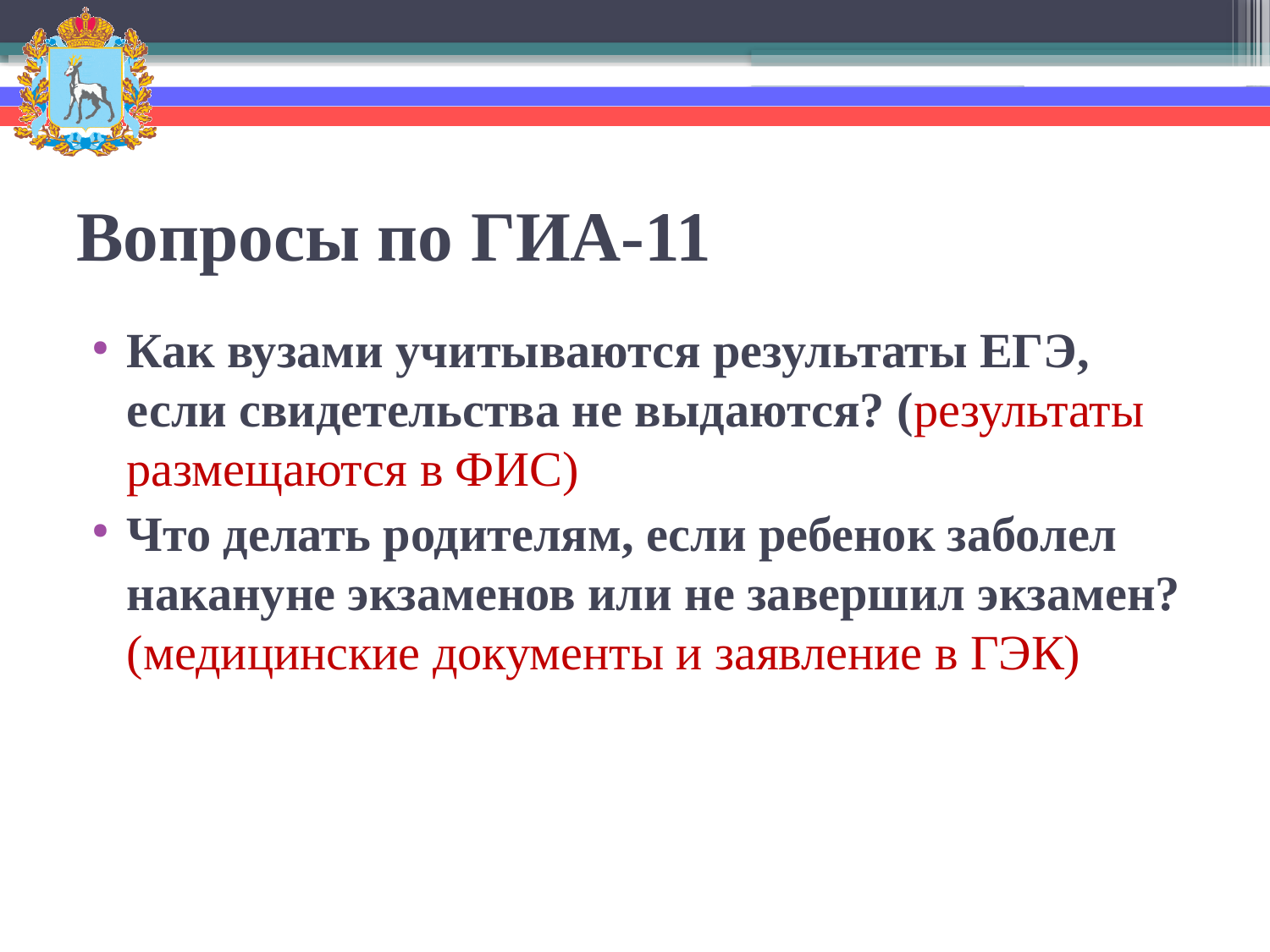

# Вопросы по ГИА-11
Как вузами учитываются результаты ЕГЭ, если свидетельства не выдаются? (результаты размещаются в ФИС)
Что делать родителям, если ребенок заболел накануне экзаменов или не завершил экзамен? (медицинские документы и заявление в ГЭК)